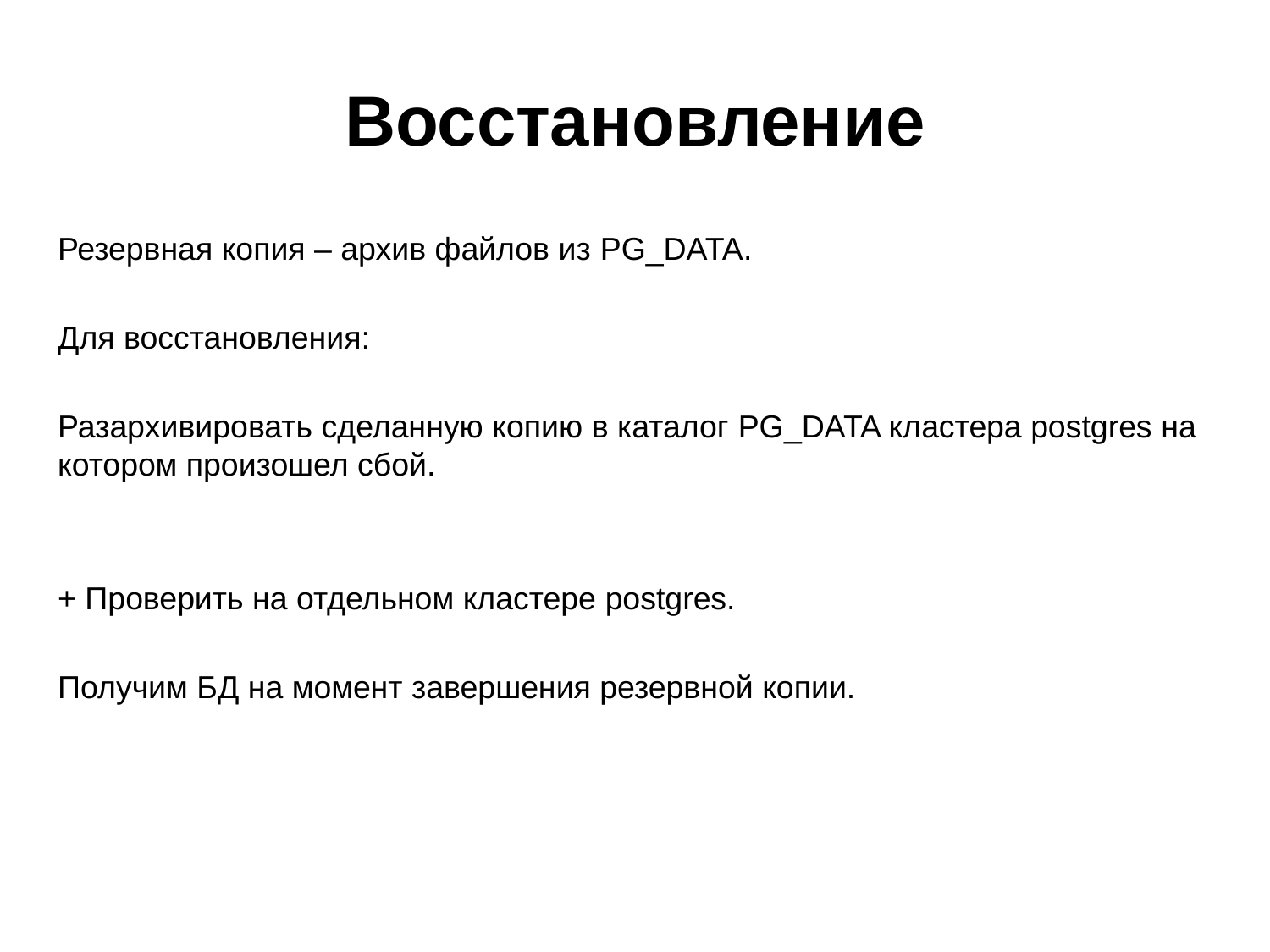

# Восстановление
Резервная копия – архив файлов из PG_DATA.

Для восстановления:

Разархивировать сделанную копию в каталог PG_DATA кластера postgres на котором произошел сбой.

+ Проверить на отдельном кластере postgres.

Получим БД на момент завершения резервной копии.